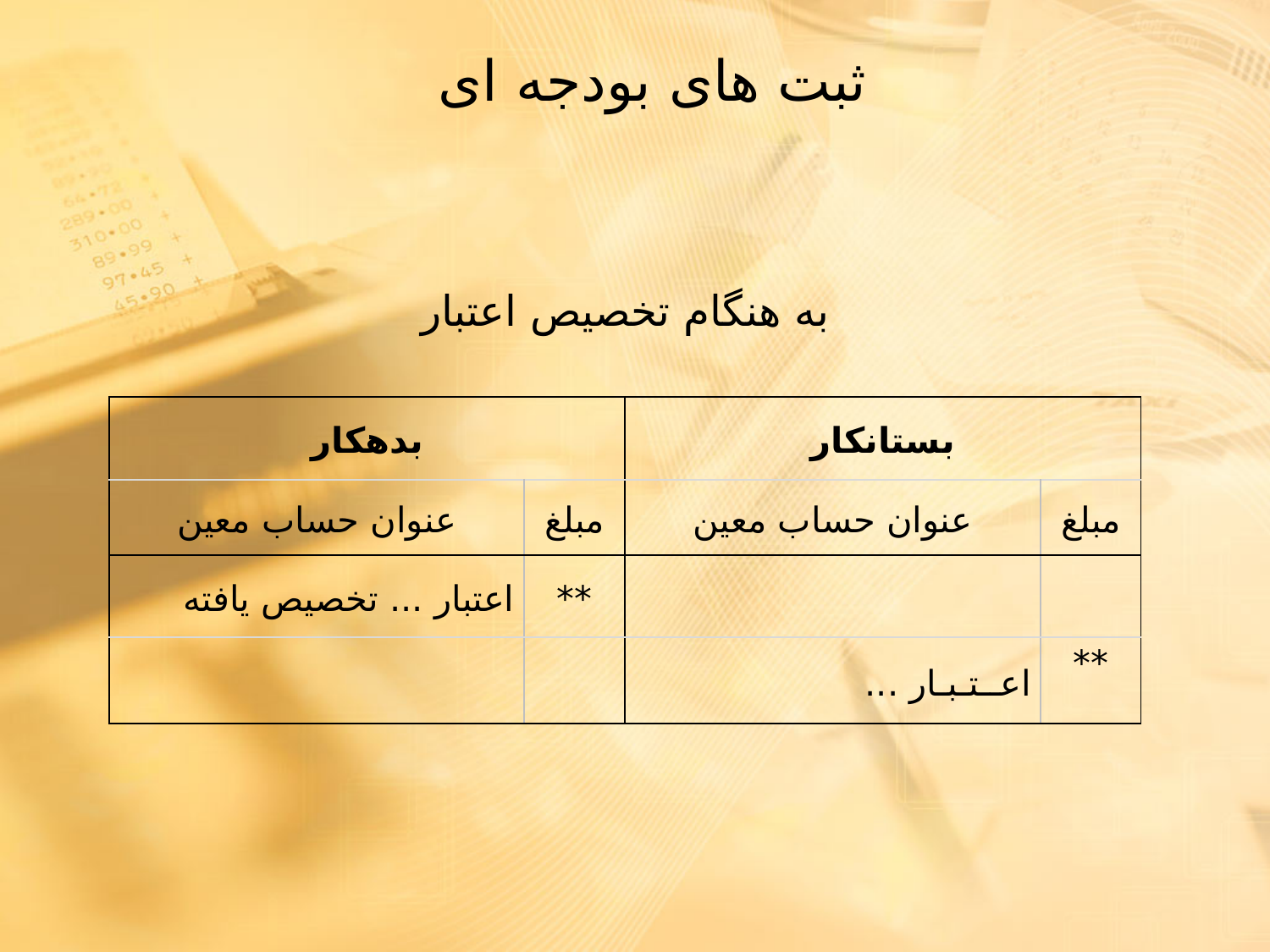

ثبت های بودجه ای

به هنگام تخصيص اعتبار
| بدهکار |  | بستانکار |  |
| --- | --- | --- | --- |
| عنوان حساب معين | مبلغ | عنوان حساب معين | مبلغ |
| اعتبار ... تخصيص يافته | \*\* |  |  |
|  |  | اعــتـبـار ... | \*\* |